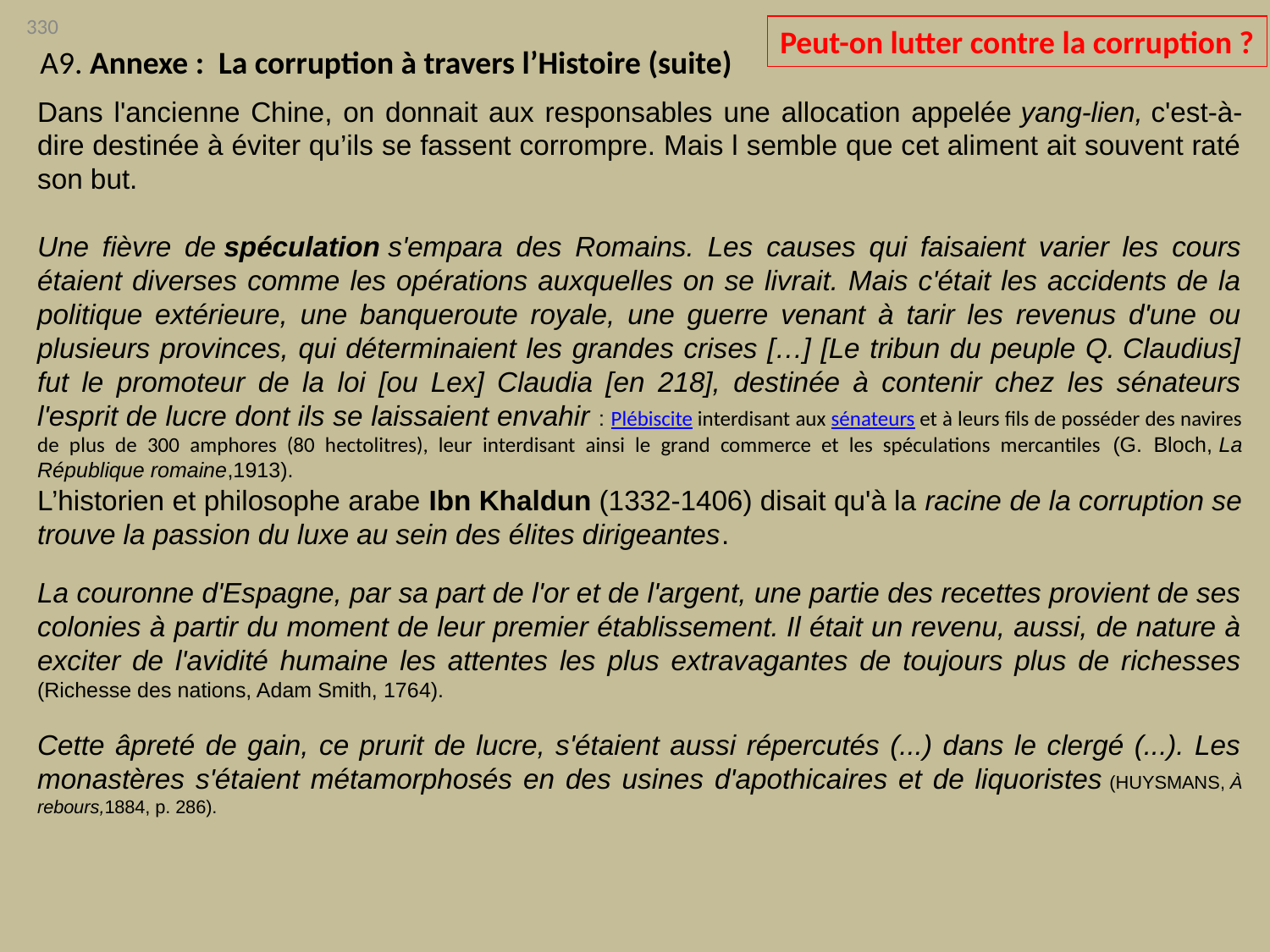

330
Peut-on lutter contre la corruption ?
A9. Annexe :  La corruption à travers l’Histoire (suite)
Dans l'ancienne Chine, on donnait aux responsables une allocation appelée yang-lien, c'est-à-dire destinée à éviter qu’ils se fassent corrompre. Mais l semble que cet aliment ait souvent raté son but.

Une fièvre de spéculation s'empara des Romains. Les causes qui faisaient varier les cours étaient diverses comme les opérations auxquelles on se livrait. Mais c'était les accidents de la politique extérieure, une banqueroute royale, une guerre venant à tarir les revenus d'une ou plusieurs provinces, qui déterminaient les grandes crises […] [Le tribun du peuple Q. Claudius] fut le promoteur de la loi [ou Lex] Claudia [en 218], destinée à contenir chez les sénateurs l'esprit de lucre dont ils se laissaient envahir : Plébiscite interdisant aux sénateurs et à leurs fils de posséder des navires de plus de 300 amphores (80 hectolitres), leur interdisant ainsi le grand commerce et les spéculations mercantiles (G. Bloch, La République romaine,1913).
L’historien et philosophe arabe Ibn Khaldun (1332-1406) disait qu'à la racine de la corruption se trouve la passion du luxe au sein des élites dirigeantes.

La couronne d'Espagne, par sa part de l'or et de l'argent, une partie des recettes provient de ses colonies à partir du moment de leur premier établissement. Il était un revenu, aussi, de nature à exciter de l'avidité humaine les attentes les plus extravagantes de toujours plus de richesses (Richesse des nations, Adam Smith, 1764).

Cette âpreté de gain, ce prurit de lucre, s'étaient aussi répercutés (...) dans le clergé (...). Les monastères s'étaient métamorphosés en des usines d'apothicaires et de liquoristes (Huysmans, À rebours,1884, p. 286).